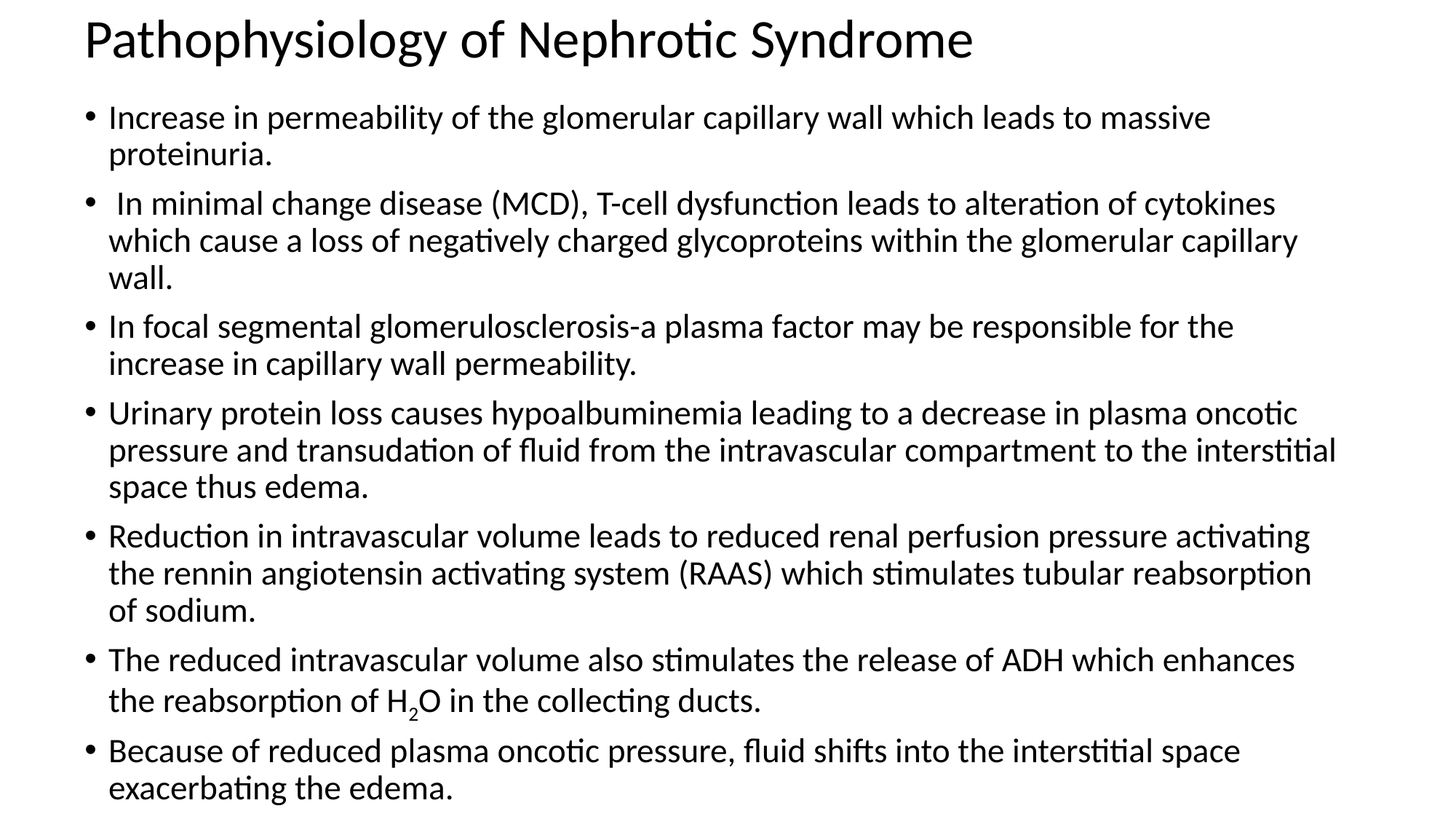

# Pathophysiology of Nephrotic Syndrome
Increase in permeability of the glomerular capillary wall which leads to massive proteinuria.
 In minimal change disease (MCD), T-cell dysfunction leads to alteration of cytokines which cause a loss of negatively charged glycoproteins within the glomerular capillary wall.
In focal segmental glomerulosclerosis-a plasma factor may be responsible for the increase in capillary wall permeability.
Urinary protein loss causes hypoalbuminemia leading to a decrease in plasma oncotic pressure and transudation of fluid from the intravascular compartment to the interstitial space thus edema.
Reduction in intravascular volume leads to reduced renal perfusion pressure activating the rennin angiotensin activating system (RAAS) which stimulates tubular reabsorption of sodium.
The reduced intravascular volume also stimulates the release of ADH which enhances the reabsorption of H2O in the collecting ducts.
Because of reduced plasma oncotic pressure, fluid shifts into the interstitial space exacerbating the edema.